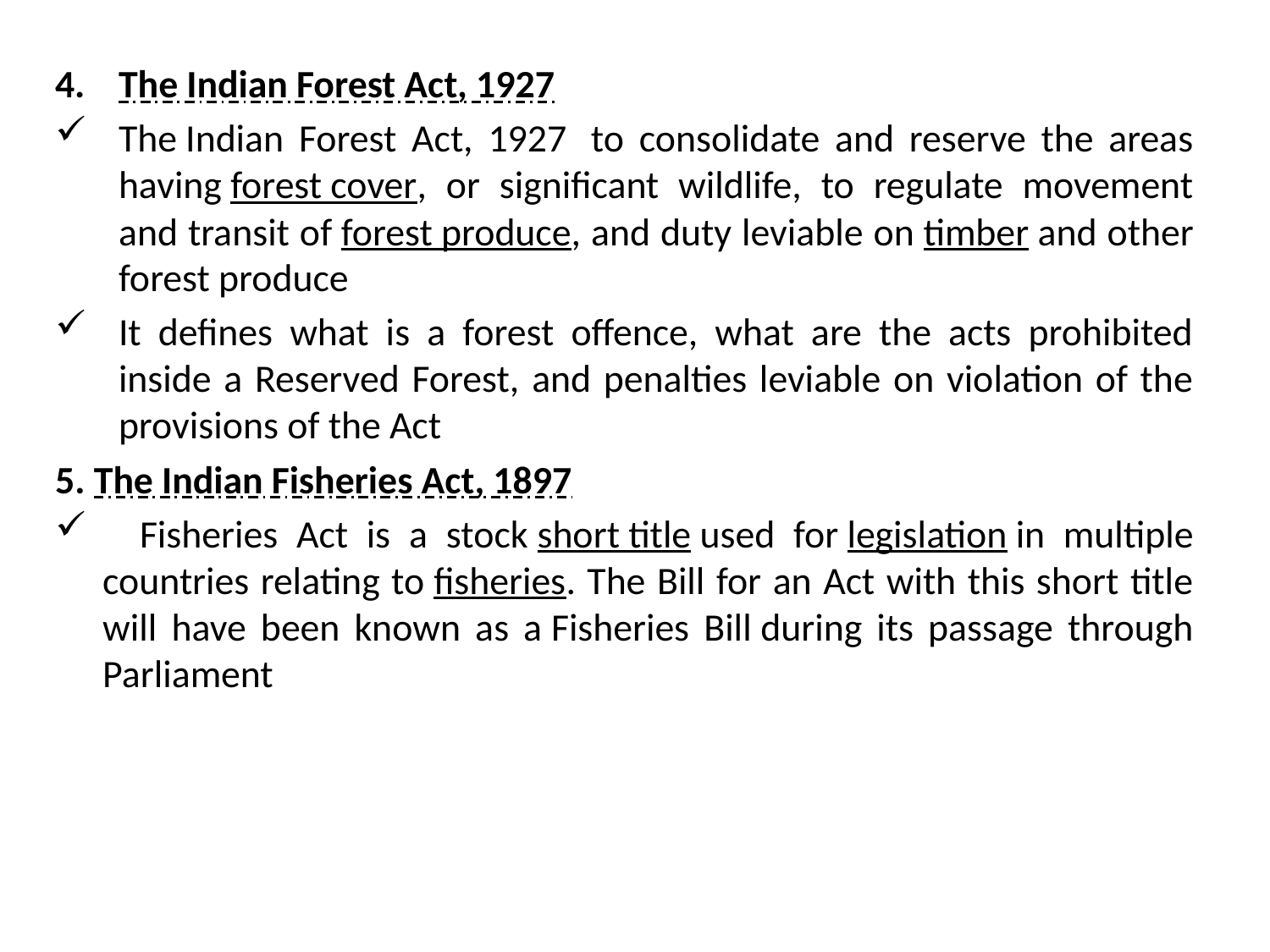

The Indian Forest Act, 1927
The Indian Forest Act, 1927  to consolidate and reserve the areas having forest cover, or significant wildlife, to regulate movement and transit of forest produce, and duty leviable on timber and other forest produce
It defines what is a forest offence, what are the acts prohibited inside a Reserved Forest, and penalties leviable on violation of the provisions of the Act
5. The Indian Fisheries Act, 1897
  Fisheries Act is a stock short title used for legislation in multiple countries relating to fisheries. The Bill for an Act with this short title will have been known as a Fisheries Bill during its passage through Parliament